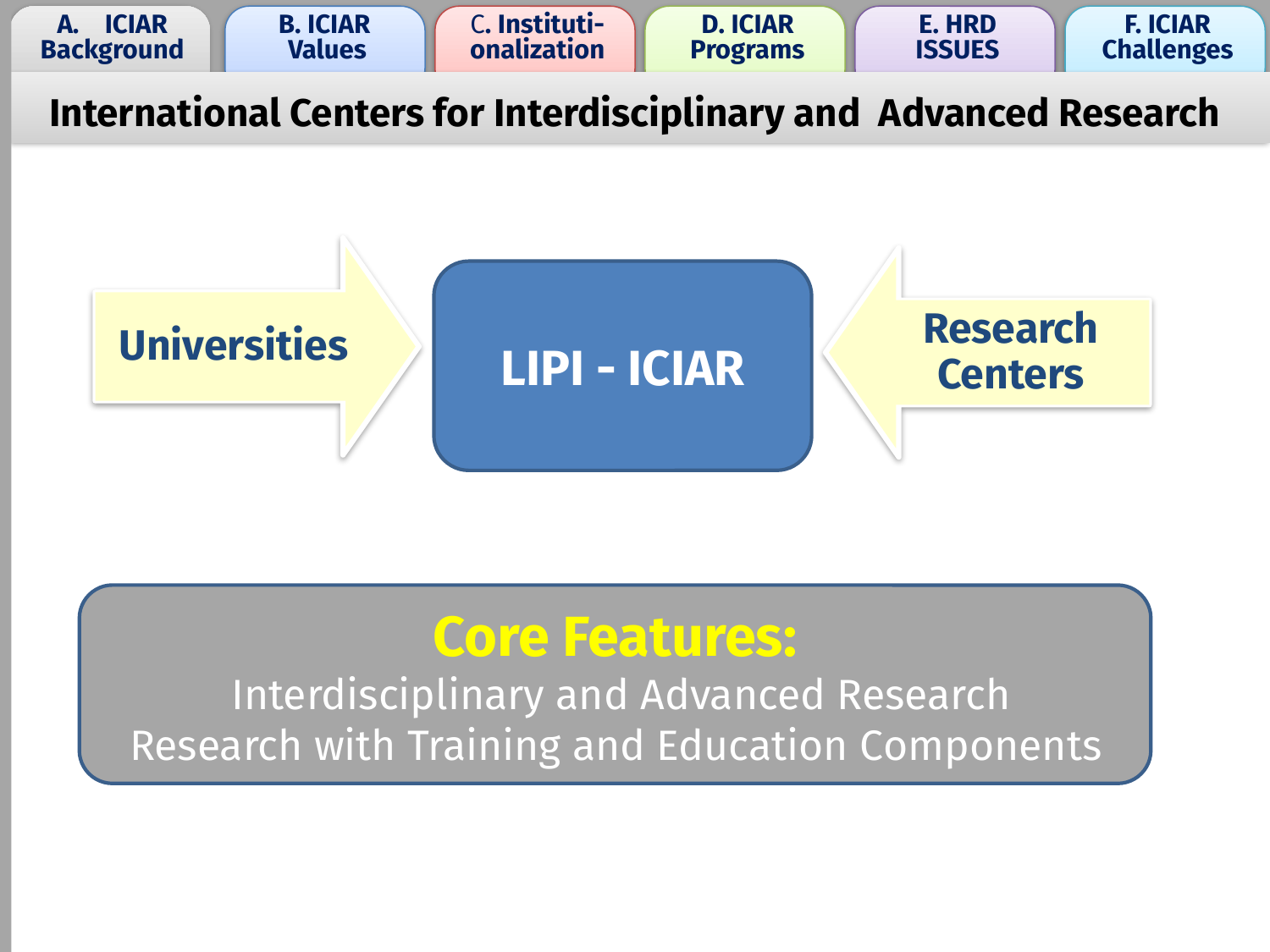

ICIAR
Background

B. ICIAR
Values
C. Instituti-
onalization

D. ICIAR
Programs
E. HRD
ISSUES
F. ICIAR
Challenges
# International Centers for Interdisciplinary and  Advanced Research

Universities

Research Centers
LIPI - ICIAR
Core Features:
Interdisciplinary and Advanced Research
Research with Training and Education Components